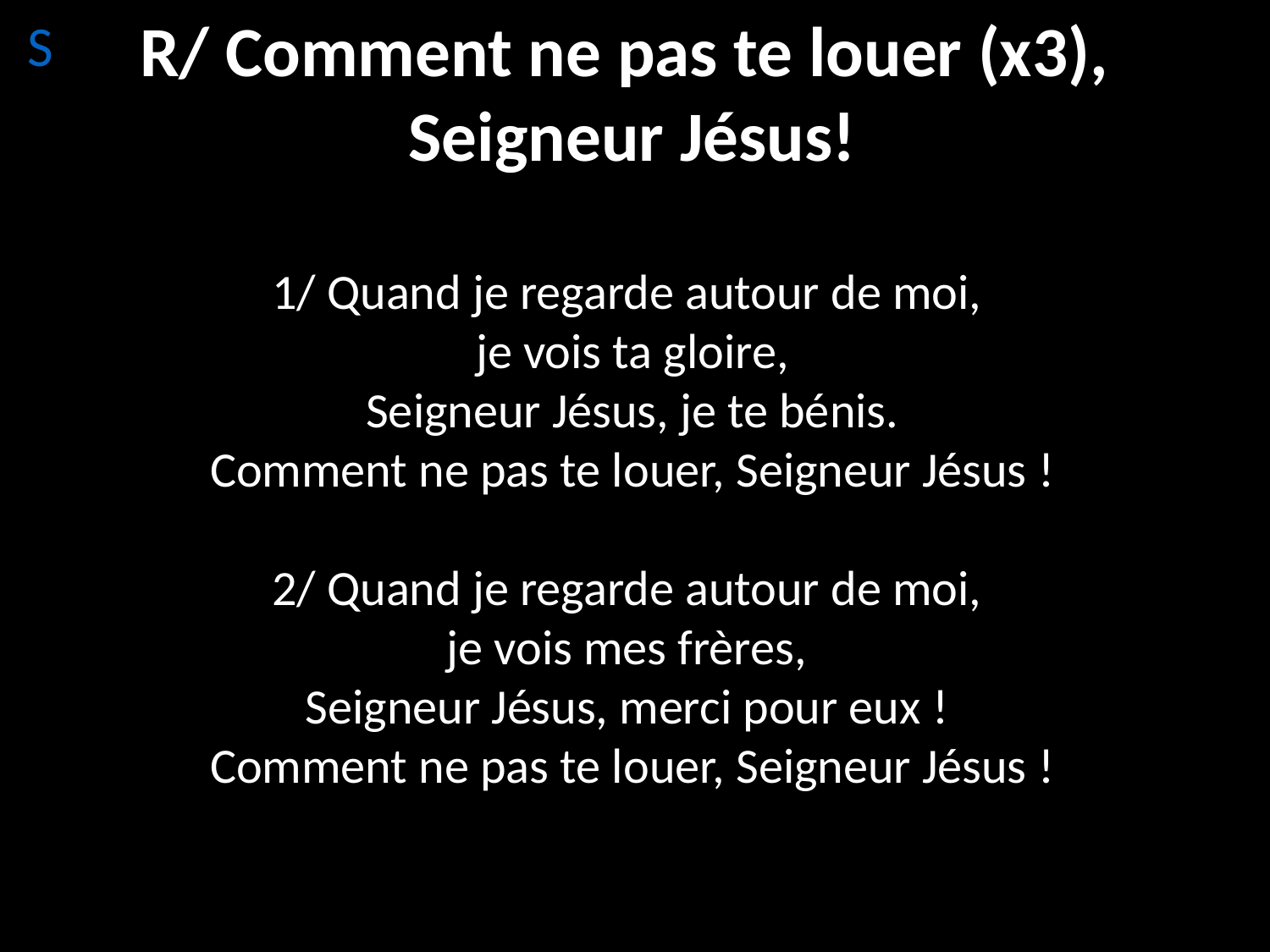

R/ Comment ne pas te louer (x3),
Seigneur Jésus!

1/ Quand je regarde autour de moi,
je vois ta gloire,
Seigneur Jésus, je te bénis.
Comment ne pas te louer, Seigneur Jésus !

2/ Quand je regarde autour de moi,
je vois mes frères,
Seigneur Jésus, merci pour eux !
Comment ne pas te louer, Seigneur Jésus !

S